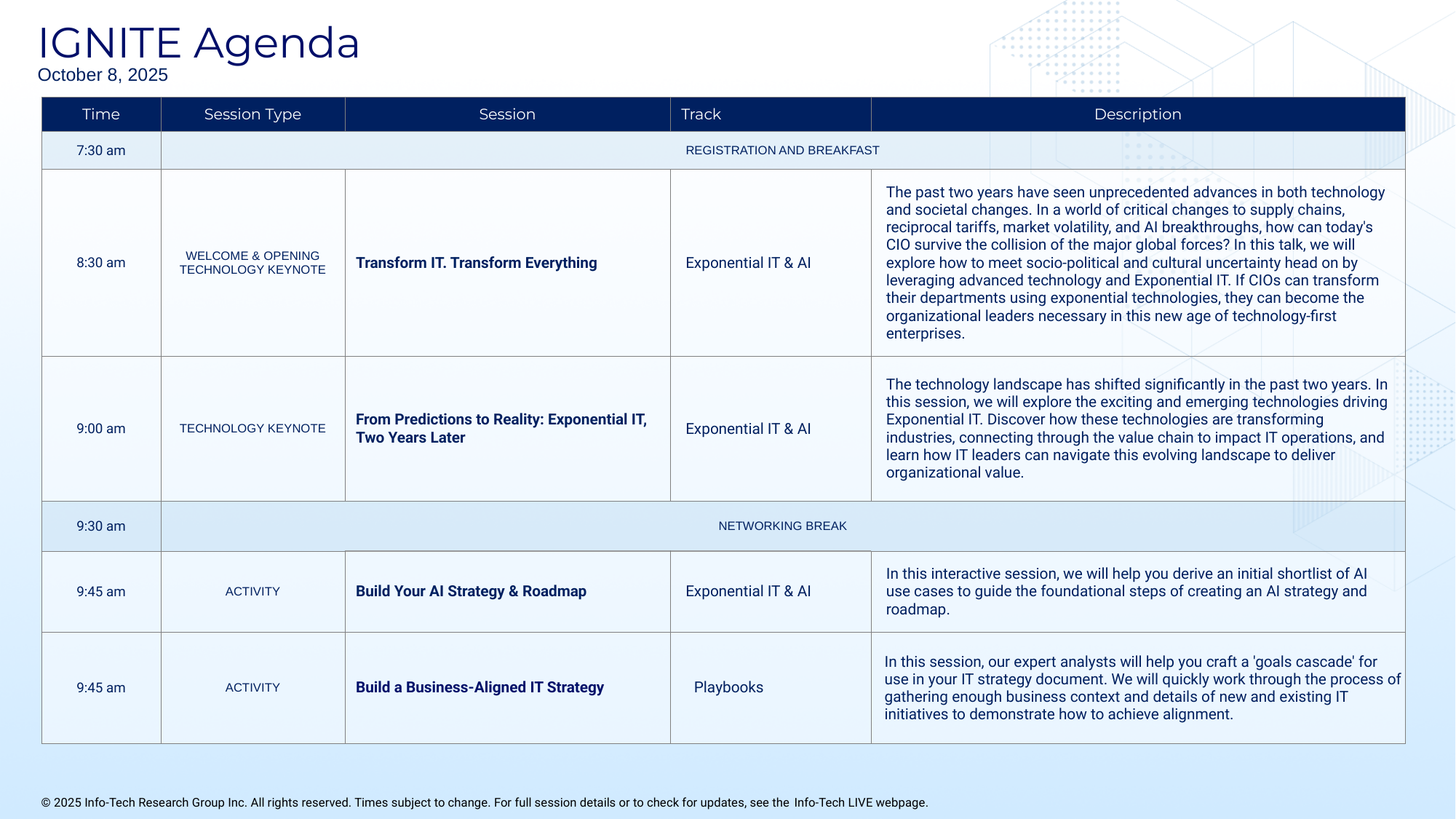

IGNITE Agenda
October 8, 2025
| Time | Session Type | Session | Track | Description |
| --- | --- | --- | --- | --- |
| 7:30 am | REGISTRATION AND BREAKFAST |  |  |  |
| 8:30 am | WELCOME & OPENING TECHNOLOGY KEYNOTE | Transform IT. Transform Everything | Exponential IT & AI | The past two years have seen unprecedented advances in both technology and societal changes. In a world of critical changes to supply chains, reciprocal tariffs, market volatility, and AI breakthroughs, how can today's CIO survive the collision of the major global forces? In this talk, we will explore how to meet socio-political and cultural uncertainty head on by leveraging advanced technology and Exponential IT. If CIOs can transform their departments using exponential technologies, they can become the organizational leaders necessary in this new age of technology-first enterprises. |
| 9:00 am | TECHNOLOGY KEYNOTE | From Predictions to Reality: Exponential IT, Two Years Later | Exponential IT & AI | The technology landscape has shifted significantly in the past two years. In this session, we will explore the exciting and emerging technologies driving Exponential IT. Discover how these technologies are transforming industries, connecting through the value chain to impact IT operations, and learn how IT leaders can navigate this evolving landscape to deliver organizational value. |
| 9:30 am | NETWORKING BREAK |  |  |  |
| 9:45 am | ACTIVITY | Build Your AI Strategy & Roadmap | Exponential IT & AI | In this interactive session, we will help you derive an initial shortlist of AI use cases to guide the foundational steps of creating an AI strategy and roadmap. |
| 9:45 am | ACTIVITY | Build a Business-Aligned IT Strategy | Playbooks | In this session, our expert analysts will help you craft a 'goals cascade' for use in your IT strategy document. We will quickly work through the process of gathering enough business context and details of new and existing IT initiatives to demonstrate how to achieve alignment. |
© 2025 Info-Tech Research Group Inc. All rights reserved. Times subject to change. For full session details or to check for updates, see the Info-Tech LIVE webpage.